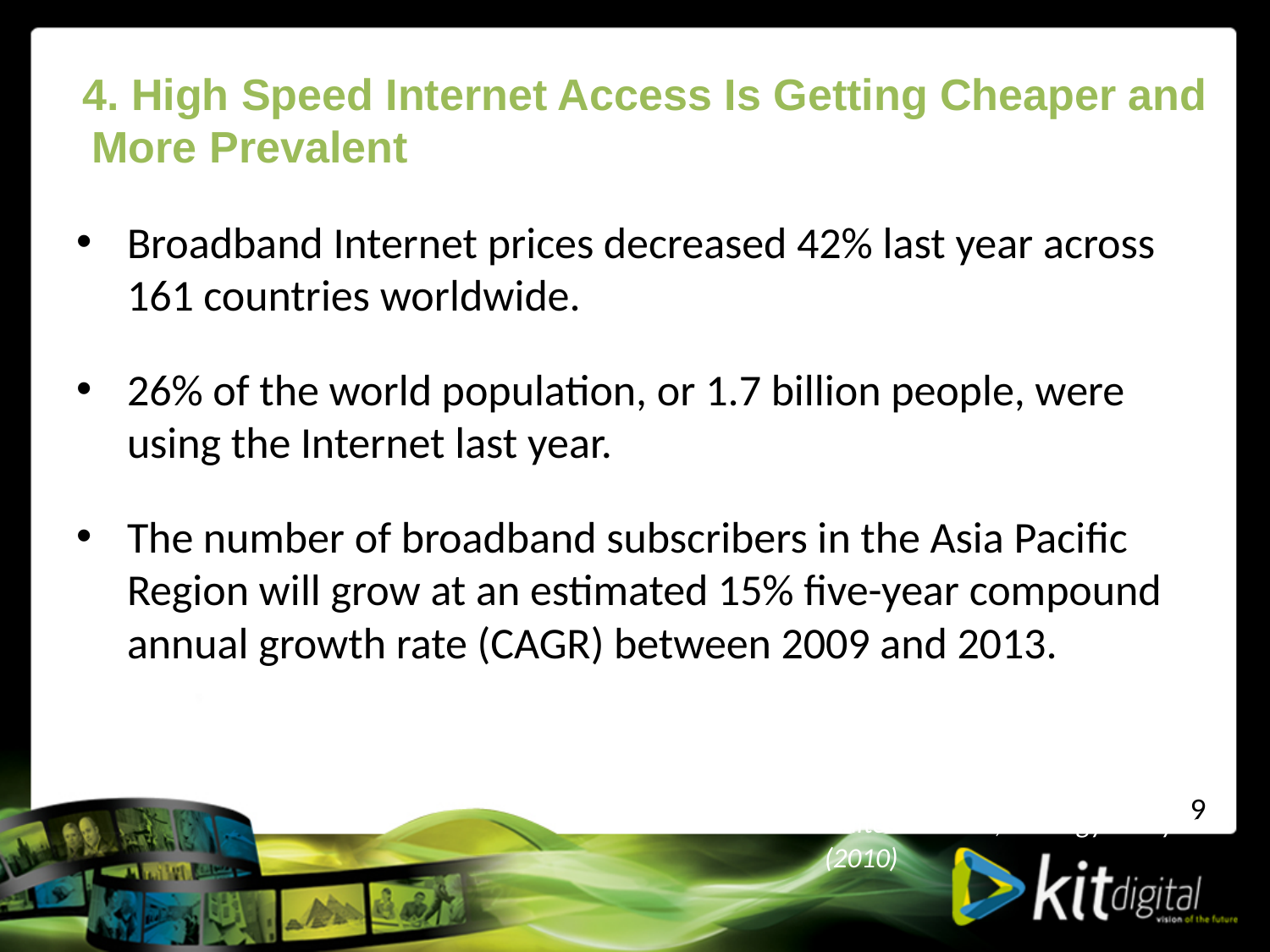

4. High Speed Internet Access Is Getting Cheaper and More Prevalent
Broadband Internet prices decreased 42% last year across 161 countries worldwide.
26% of the world population, or 1.7 billion people, were using the Internet last year.
The number of broadband subscribers in the Asia Pacific Region will grow at an estimated 15% five-year compound annual growth rate (CAGR) between 2009 and 2013.
United Nations, Strategy Analytics (2010)